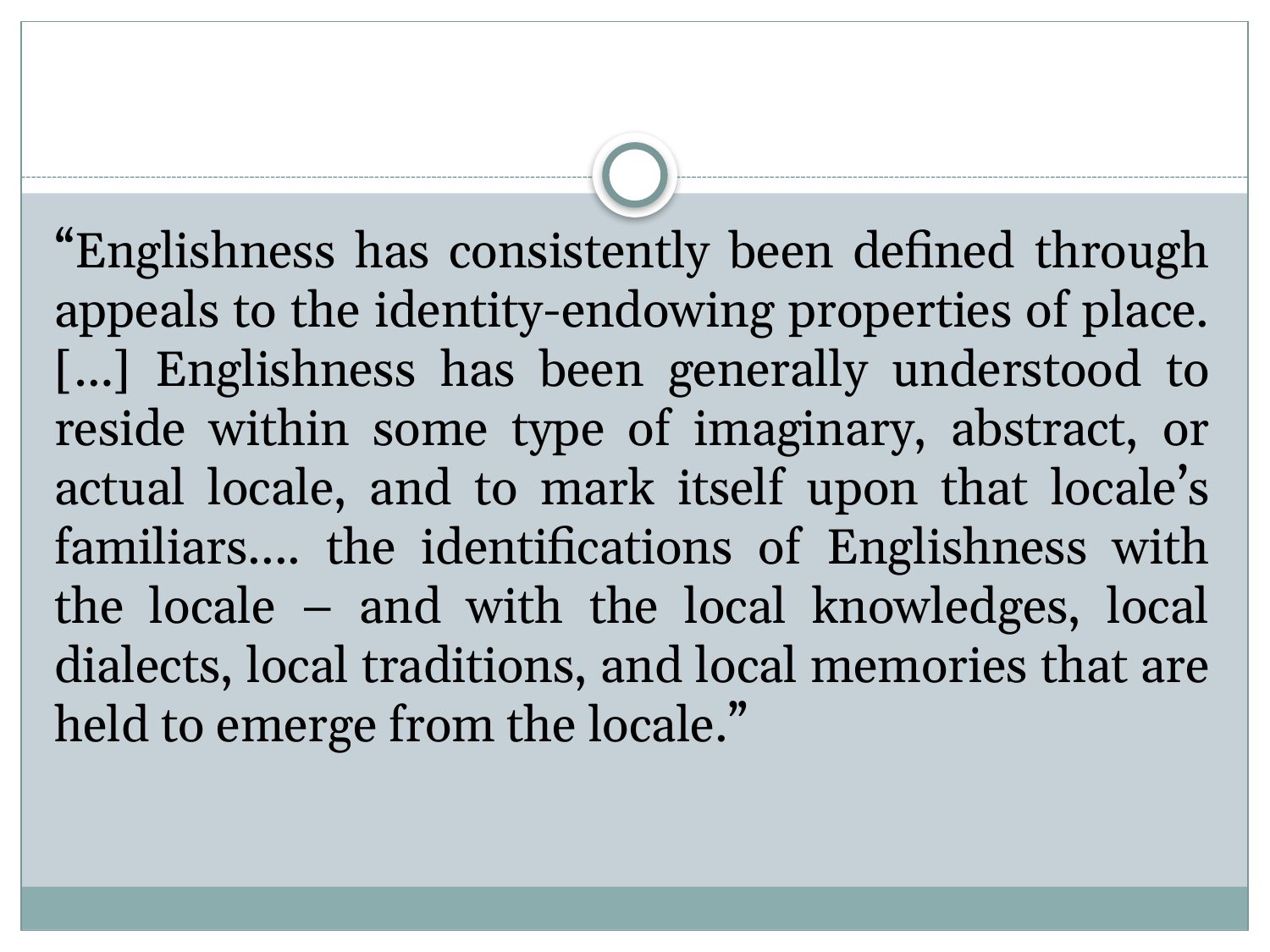

#
“Englishness has consistently been defined through appeals to the identity-endowing properties of place. […] Englishness has been generally understood to reside within some type of imaginary, abstract, or actual locale, and to mark itself upon that locale’s familiars.... the identifications of Englishness with the locale – and with the local knowledges, local dialects, local traditions, and local memories that are held to emerge from the locale.”